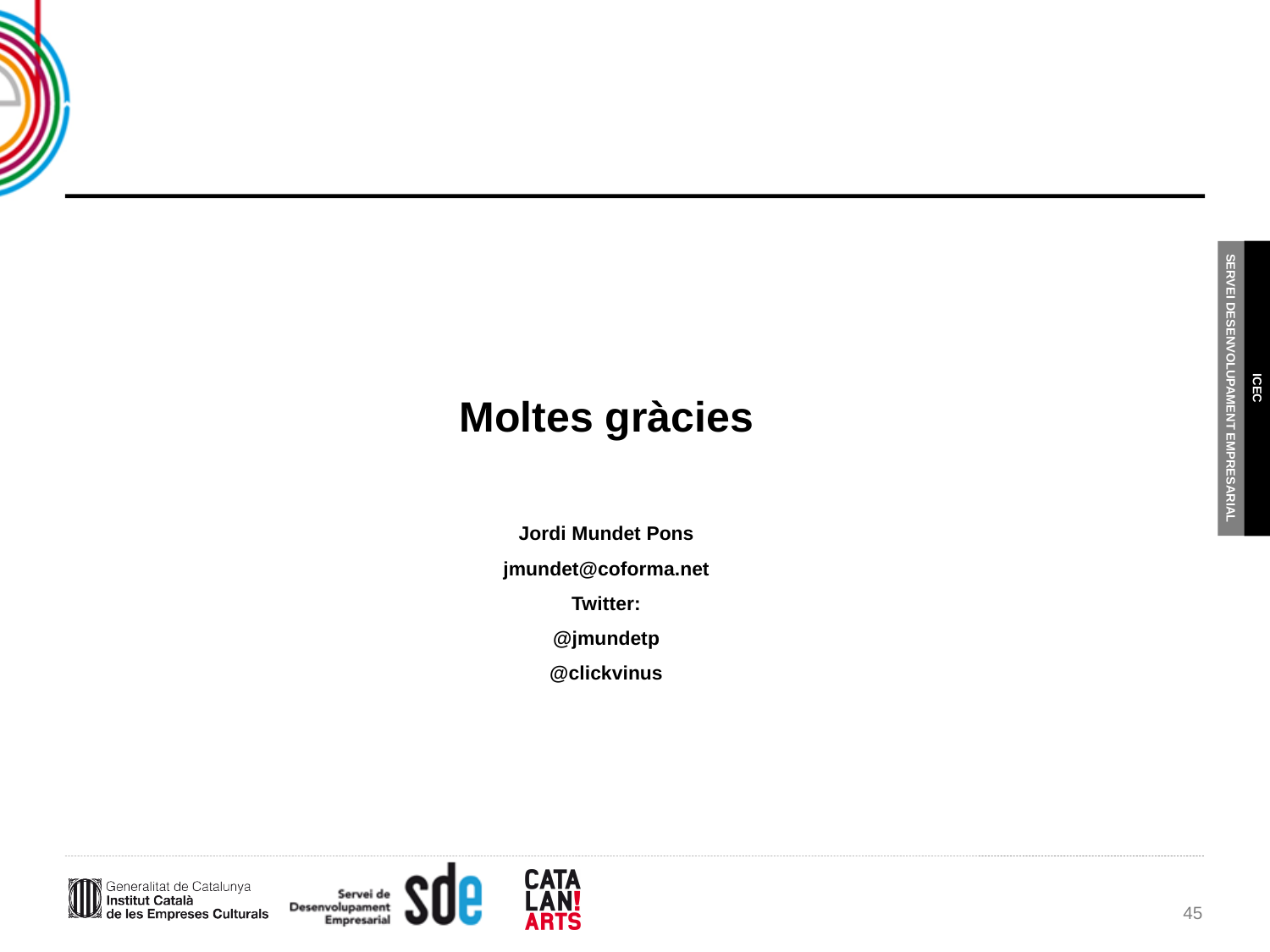

Moltes gràcies

Jordi Mundet Pons
jmundet@coforma.net
Twitter:
@jmundetp
@clickvinus